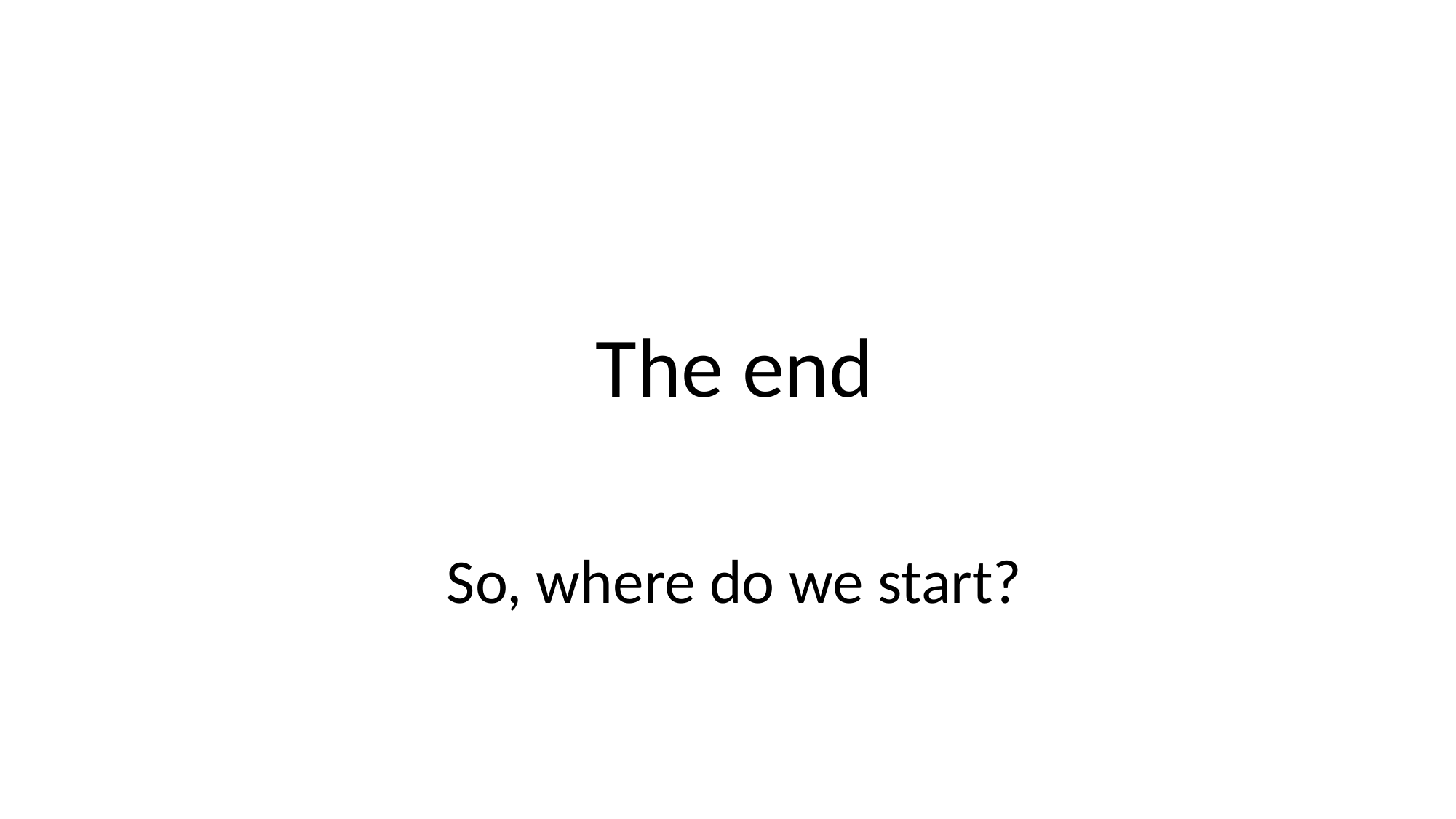

# The end So, where do we start?